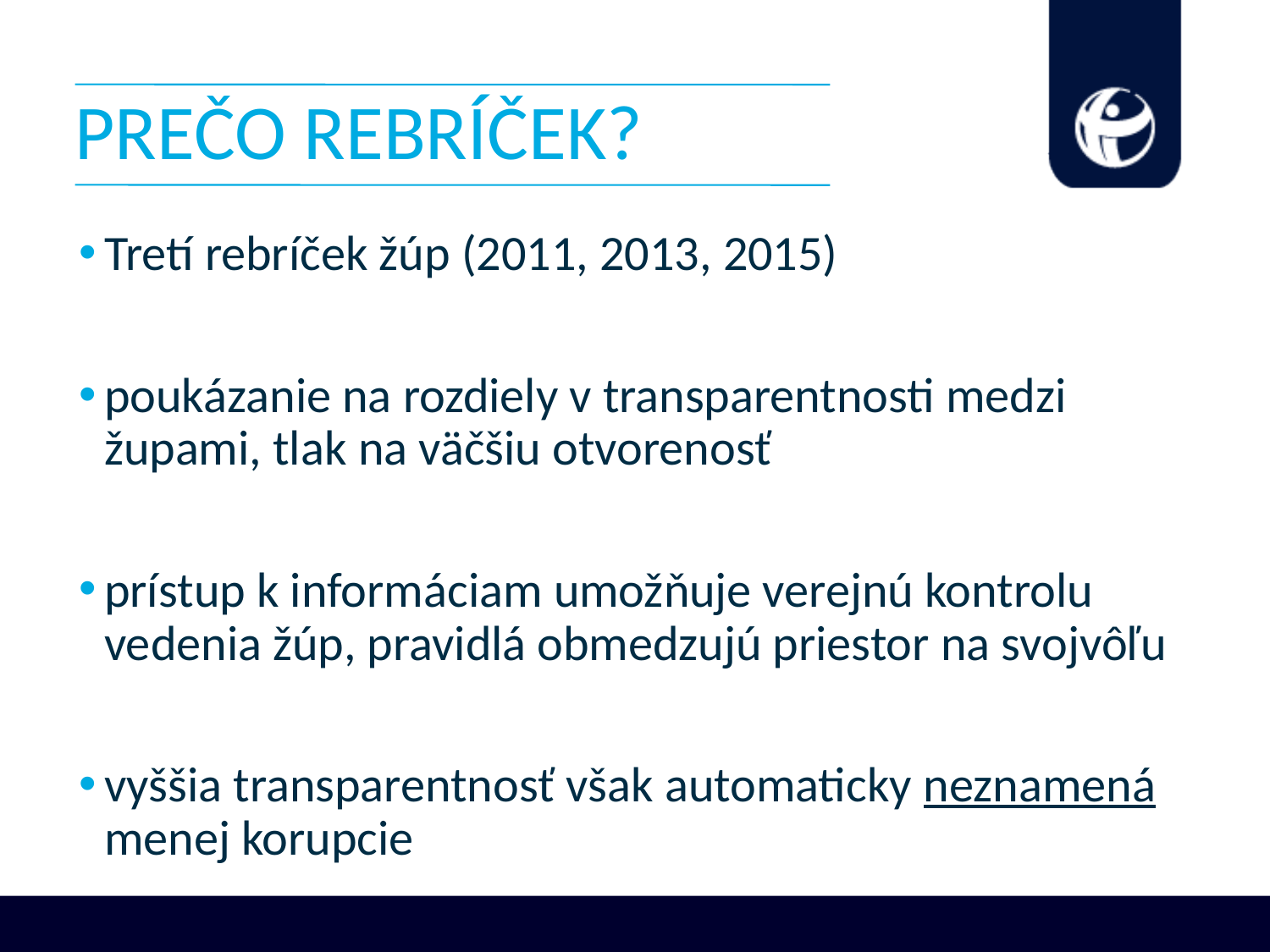

# PREČO REBRÍČEK?
Tretí rebríček žúp (2011, 2013, 2015)

poukázanie na rozdiely v transparentnosti medzi župami, tlak na väčšiu otvorenosť

prístup k informáciam umožňuje verejnú kontrolu vedenia žúp, pravidlá obmedzujú priestor na svojvôľu

vyššia transparentnosť však automaticky neznamená menej korupcie